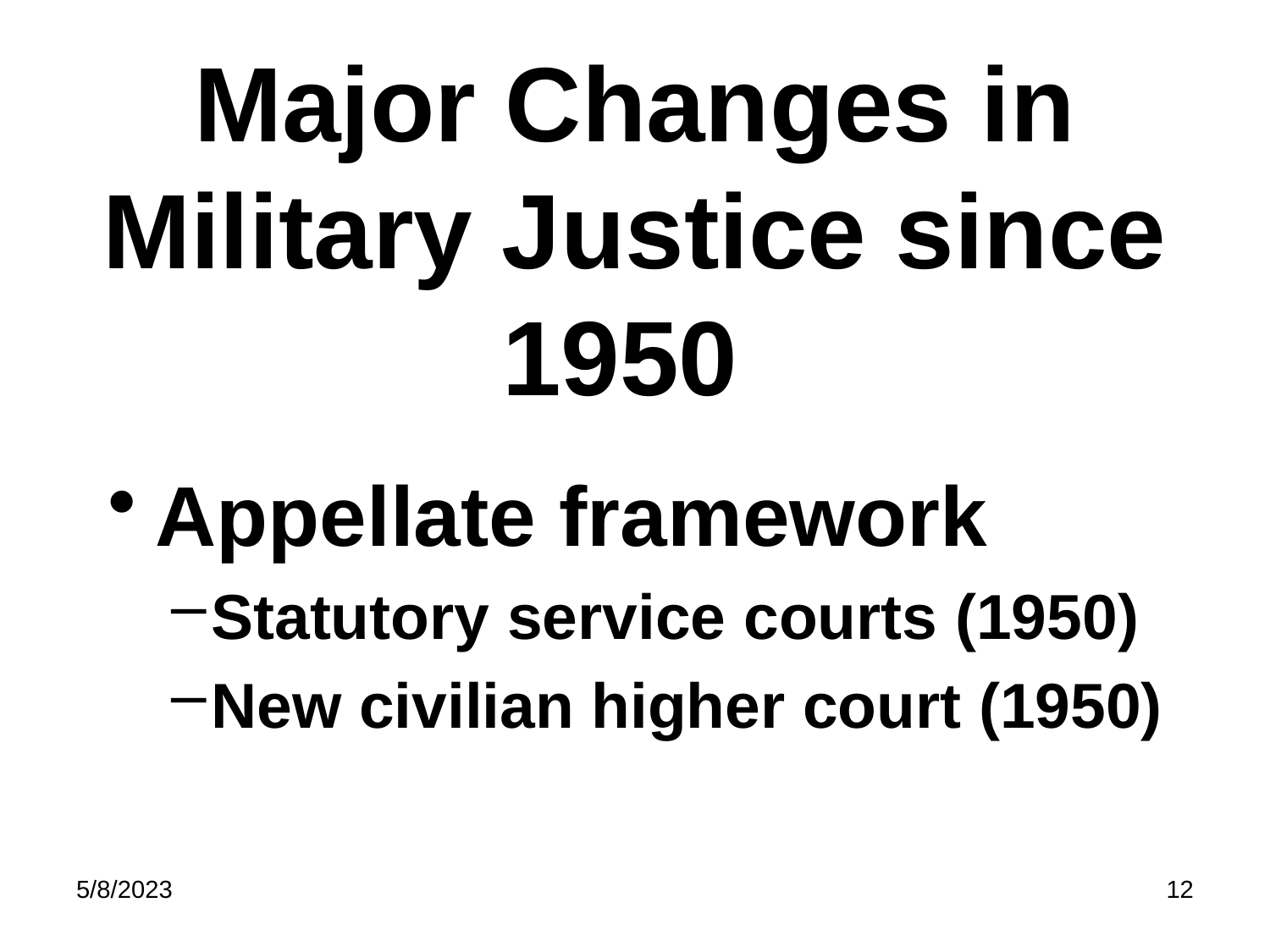

# Major Changes in Military Justice since 1950
Appellate framework
Statutory service courts (1950)
New civilian higher court (1950)

5/8/2023
12